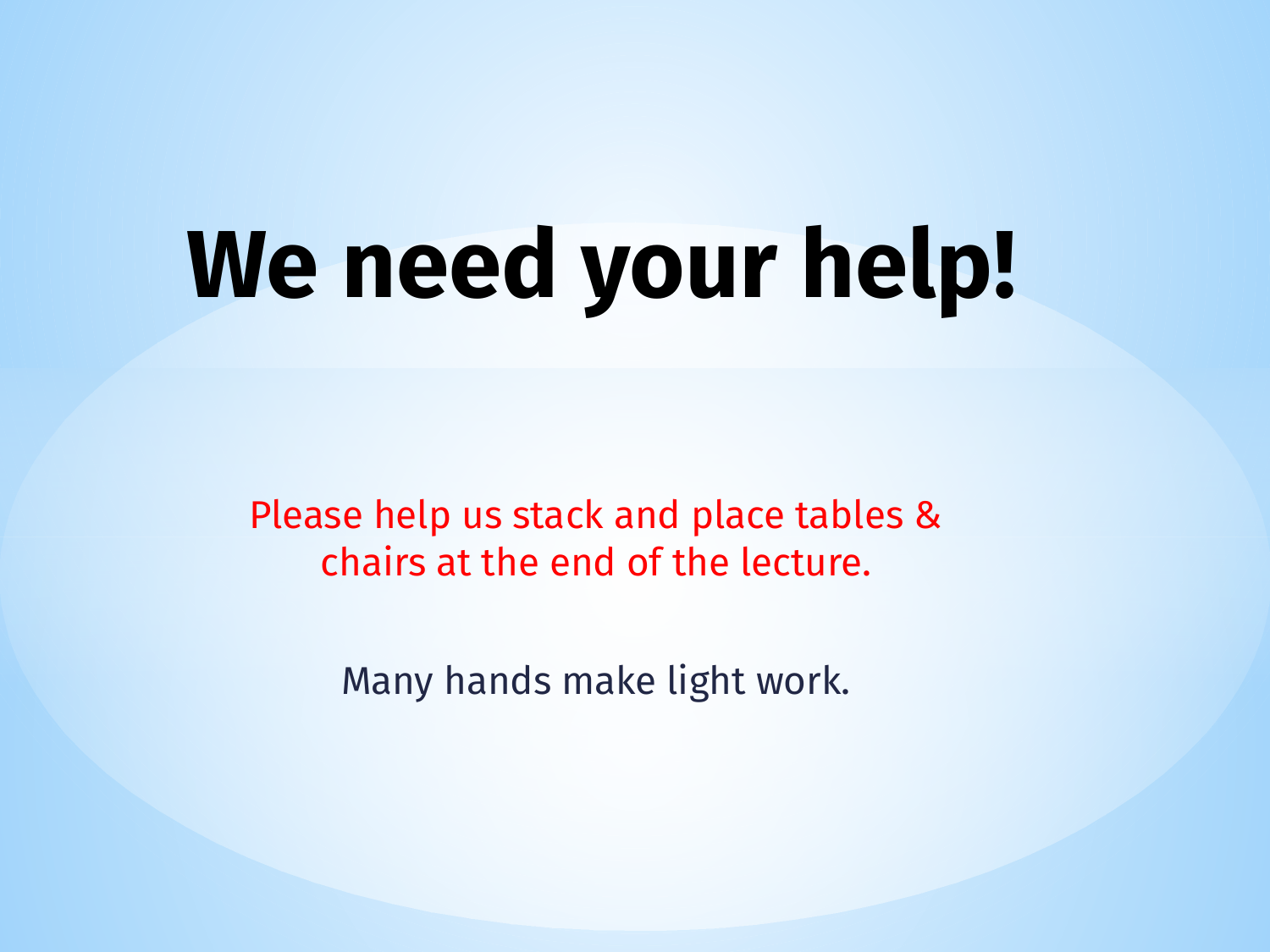

# We need your help!
Please help us stack and place tables & chairs at the end of the lecture.

Many hands make light work.